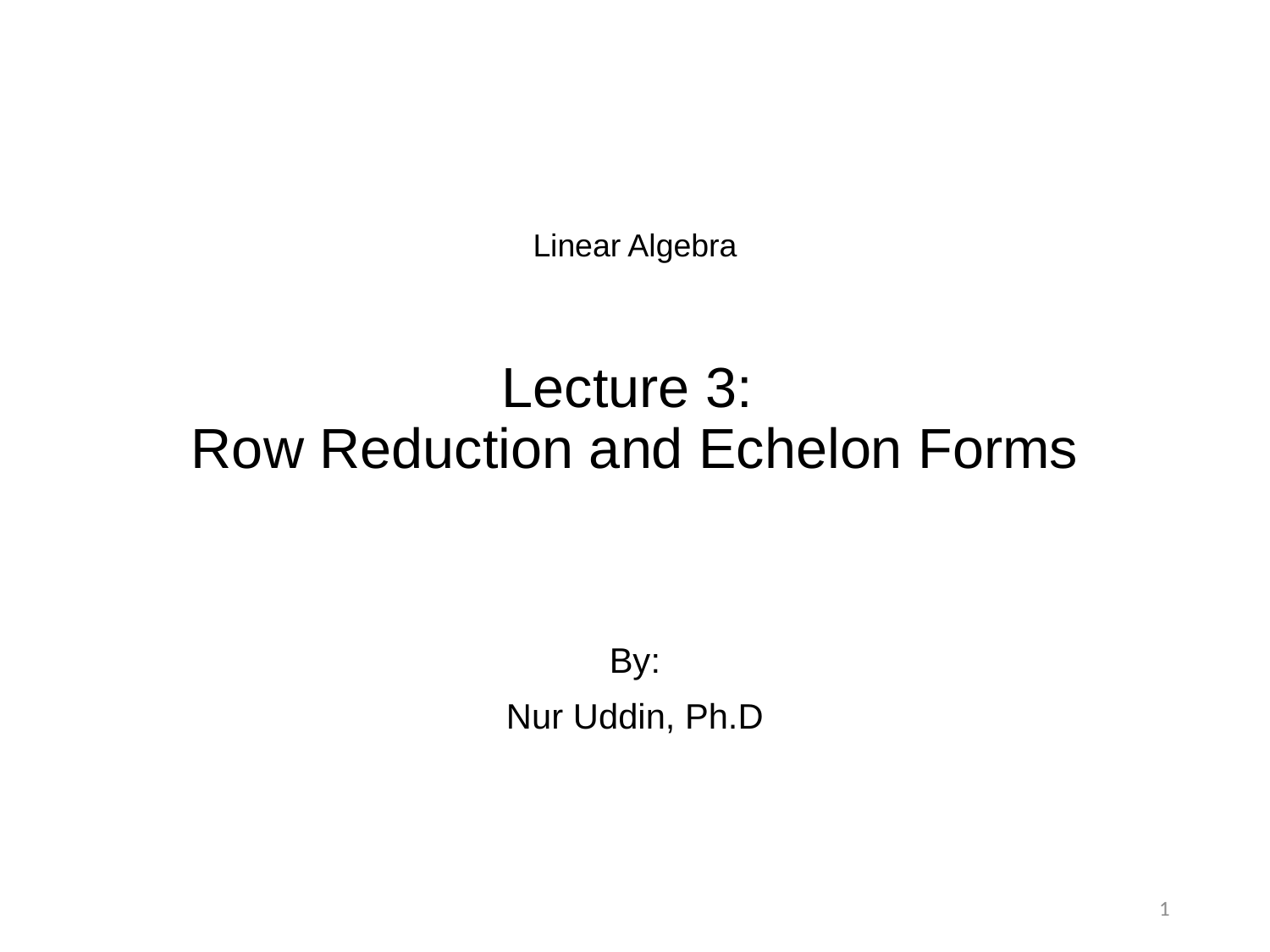

# Linear Algebra Lecture 3: Row Reduction and Echelon Forms

By:
Nur Uddin, Ph.D
1